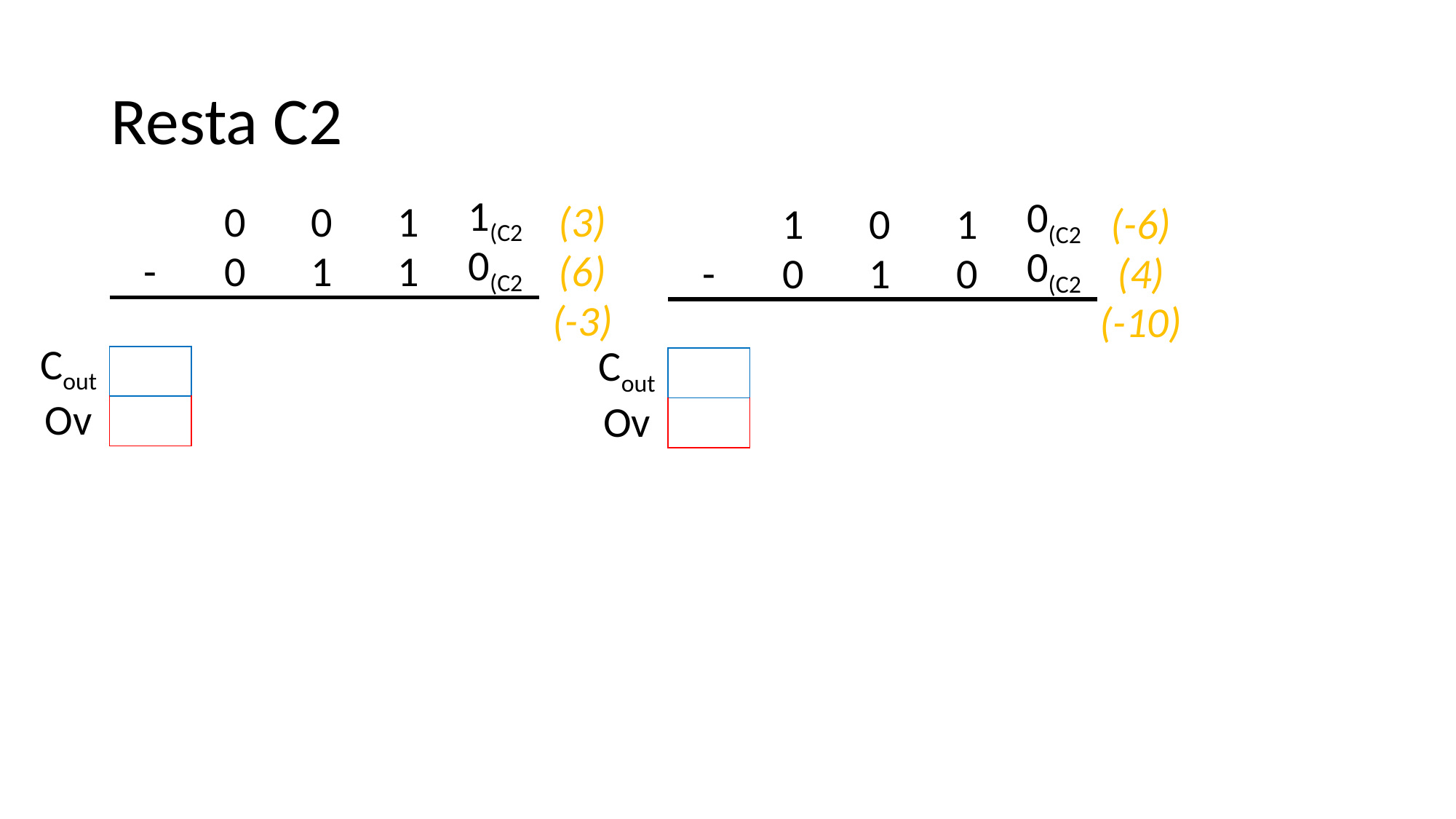

# Resta C2
|  |  |  |  |  |  |  |
| --- | --- | --- | --- | --- | --- | --- |
|  |  | 0 | 0 | 1 | 1(C2 | (3) |
|  | - | 0 | 1 | 1 | 0(C2 | (6) |
|  |  |  |  |  |  | (-3) |
| Cout |  |  |  |  |  |  |
| Ov |  |  |  |  |  |  |
|  |  |  |  |  |  |  |
| --- | --- | --- | --- | --- | --- | --- |
|  |  | 1 | 0 | 1 | 0(C2 | (-6) |
|  | - | 0 | 1 | 0 | 0(C2 | (4) |
|  |  |  |  |  |  | (-10) |
| Cout |  |  |  |  |  |  |
| Ov |  |  |  |  |  |  |